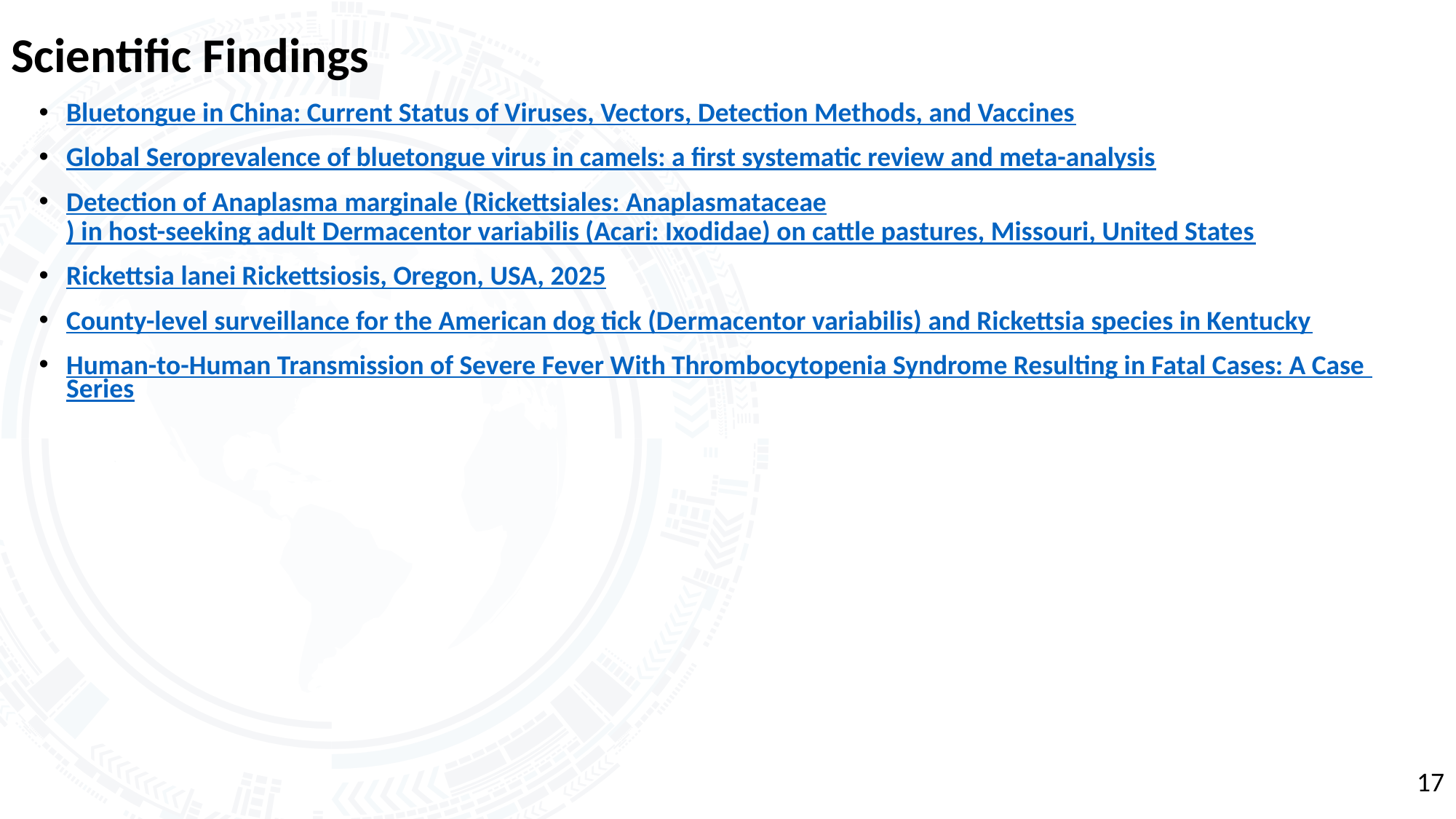

# Scientific Findings
Bluetongue in China: Current Status of Viruses, Vectors, Detection Methods, and Vaccines
Global Seroprevalence of bluetongue virus in camels: a first systematic review and meta-analysis
Detection of Anaplasma marginale (Rickettsiales: Anaplasmataceae) in host-seeking adult Dermacentor variabilis (Acari: Ixodidae) on cattle pastures, Missouri, United States
Rickettsia lanei Rickettsiosis, Oregon, USA, 2025
County-level surveillance for the American dog tick (Dermacentor variabilis) and Rickettsia species in Kentucky
Human-to-Human Transmission of Severe Fever With Thrombocytopenia Syndrome Resulting in Fatal Cases: A Case Series
17